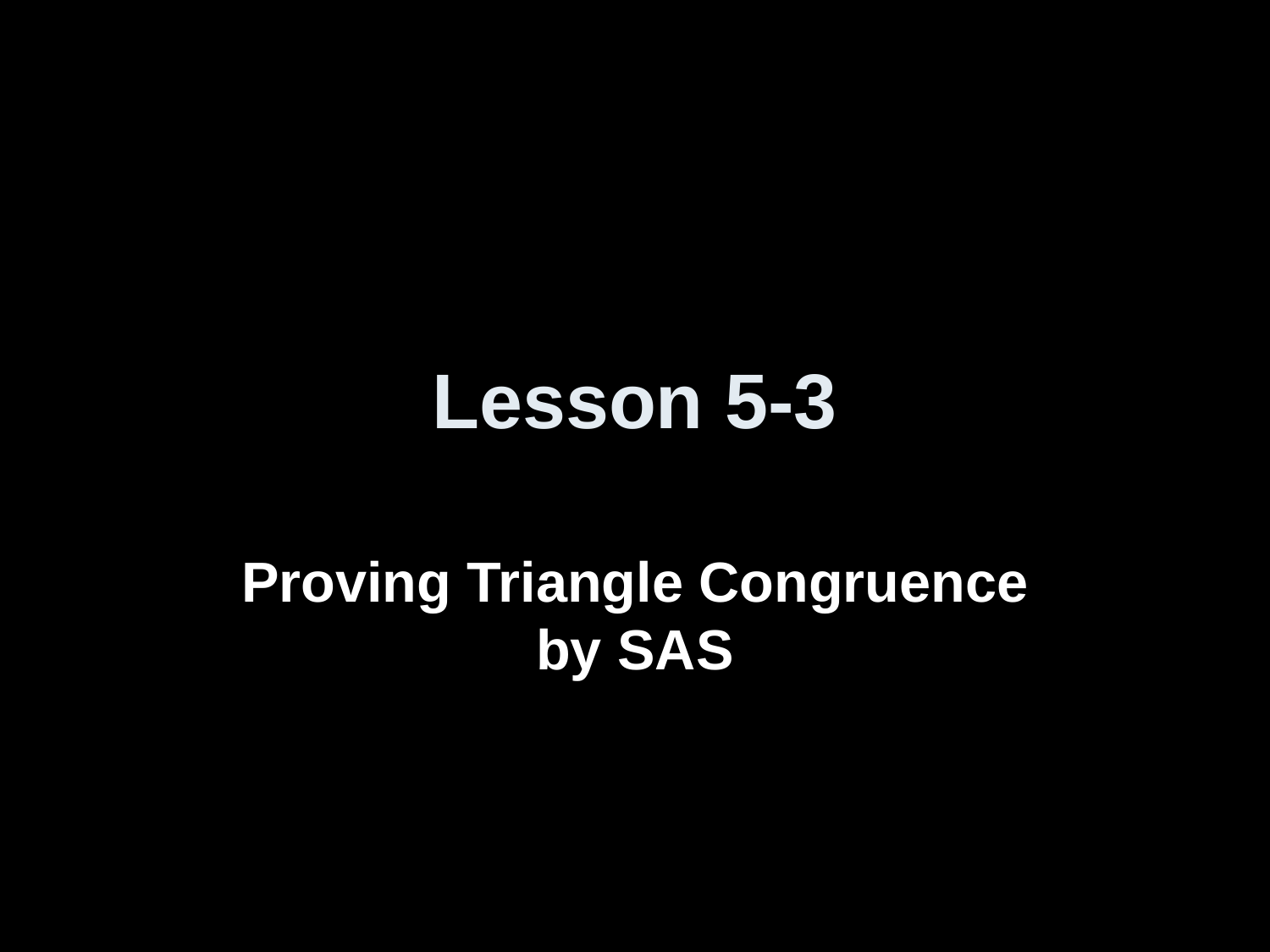

# Lesson 5-3
Proving Triangle Congruence by SAS